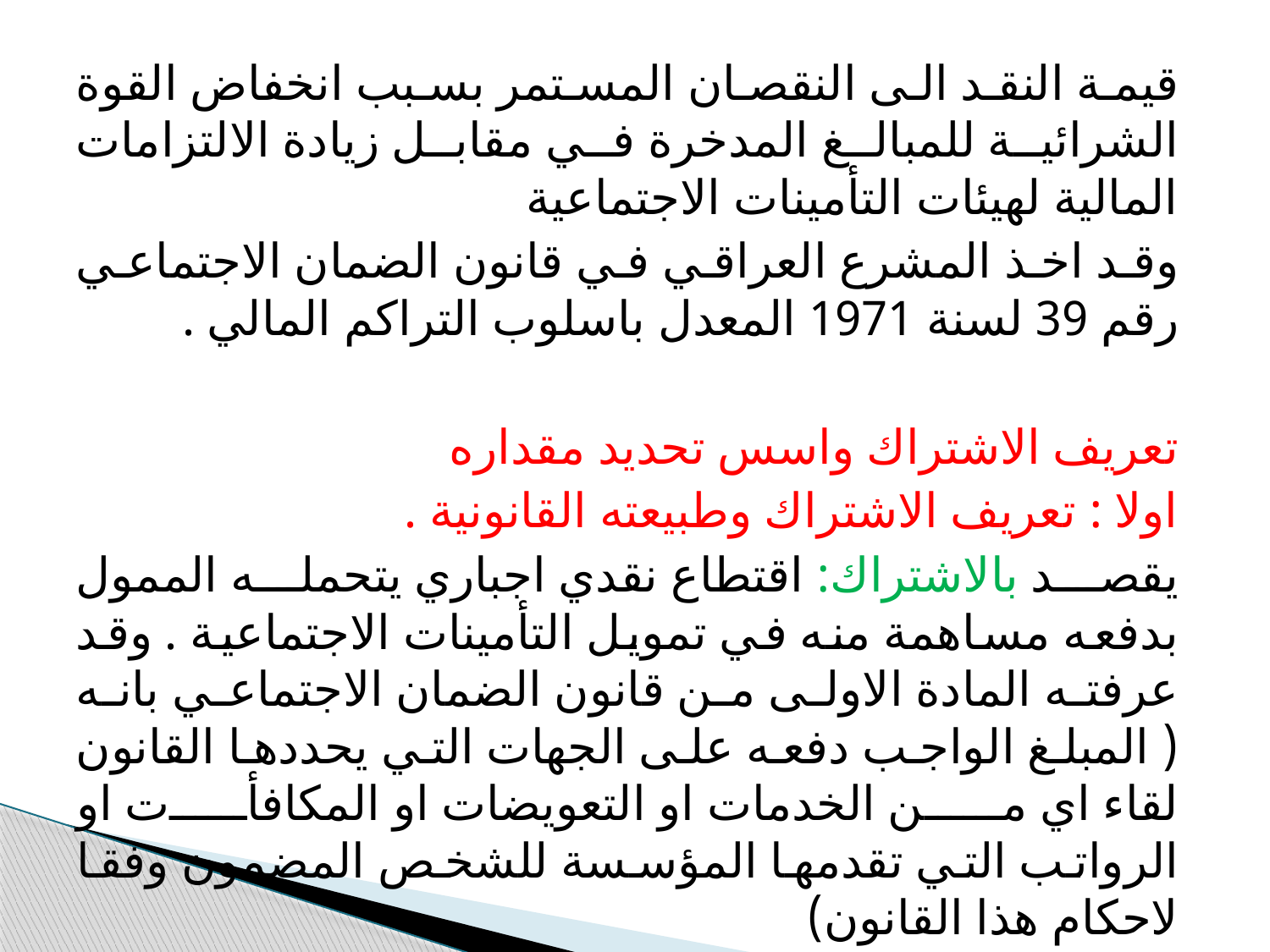

قيمة النقد الى النقصان المستمر بسبب انخفاض القوة الشرائية للمبالغ المدخرة في مقابل زيادة الالتزامات المالية لهيئات التأمينات الاجتماعية
وقد اخذ المشرع العراقي في قانون الضمان الاجتماعي رقم 39 لسنة 1971 المعدل باسلوب التراكم المالي .

تعريف الاشتراك واسس تحديد مقداره
اولا : تعريف الاشتراك وطبيعته القانونية .
يقصد بالاشتراك: اقتطاع نقدي اجباري يتحمله الممول بدفعه مساهمة منه في تمويل التأمينات الاجتماعية . وقد عرفته المادة الاولى من قانون الضمان الاجتماعي بانه ( المبلغ الواجب دفعه على الجهات التي يحددها القانون لقاء اي من الخدمات او التعويضات او المكافأت او الرواتب التي تقدمها المؤسسة للشخص المضمون وفقا لاحكام هذا القانون)